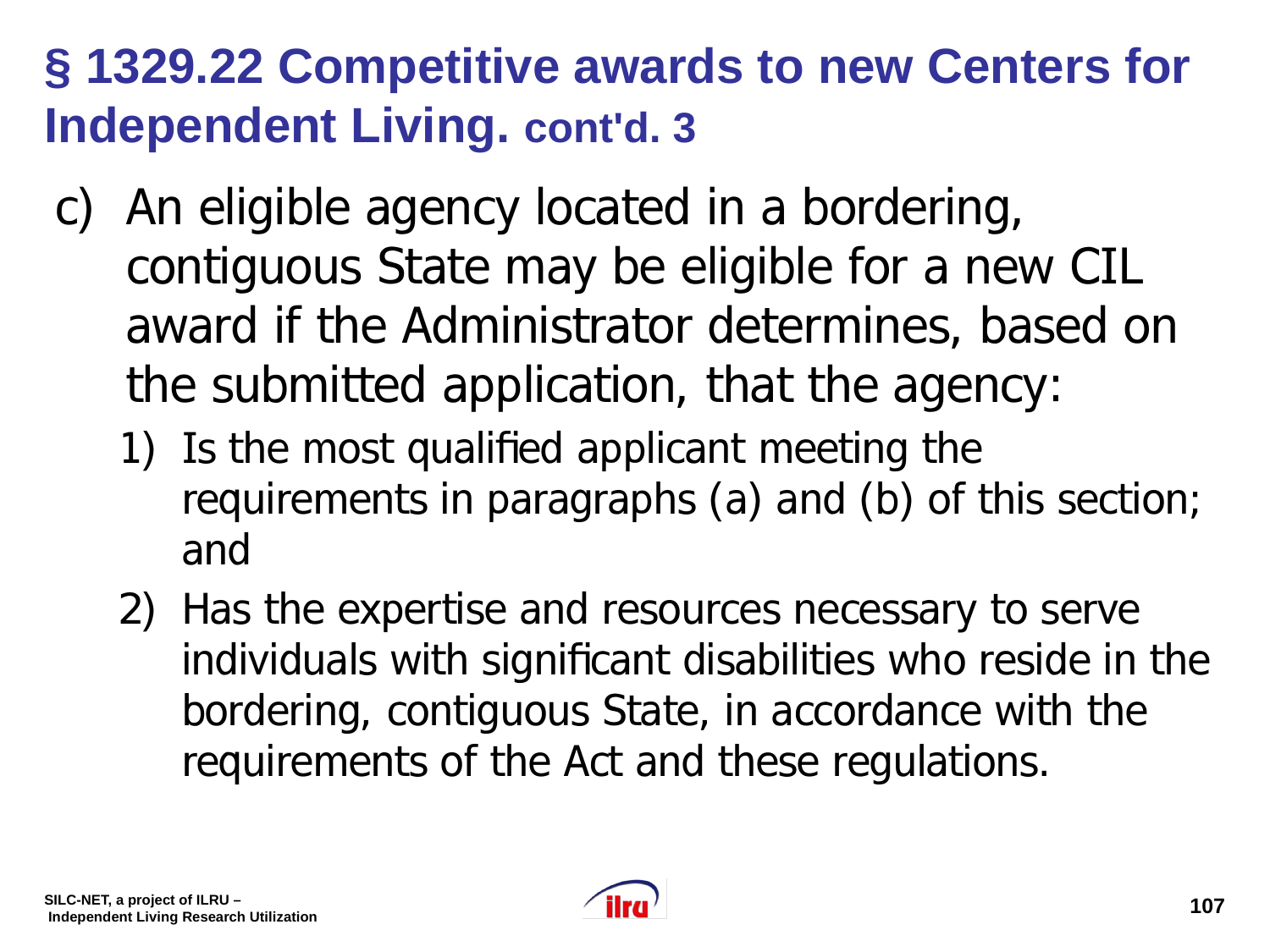

# § 1329.22 Competitive awards to new Centers for Independent Living. cont'd. 3
An eligible agency located in a bordering, contiguous State may be eligible for a new CIL award if the Administrator determines, based on the submitted application, that the agency:
Is the most qualified applicant meeting the requirements in paragraphs (a) and (b) of this section; and
Has the expertise and resources necessary to serve individuals with significant disabilities who reside in the bordering, contiguous State, in accordance with the requirements of the Act and these regulations.
107